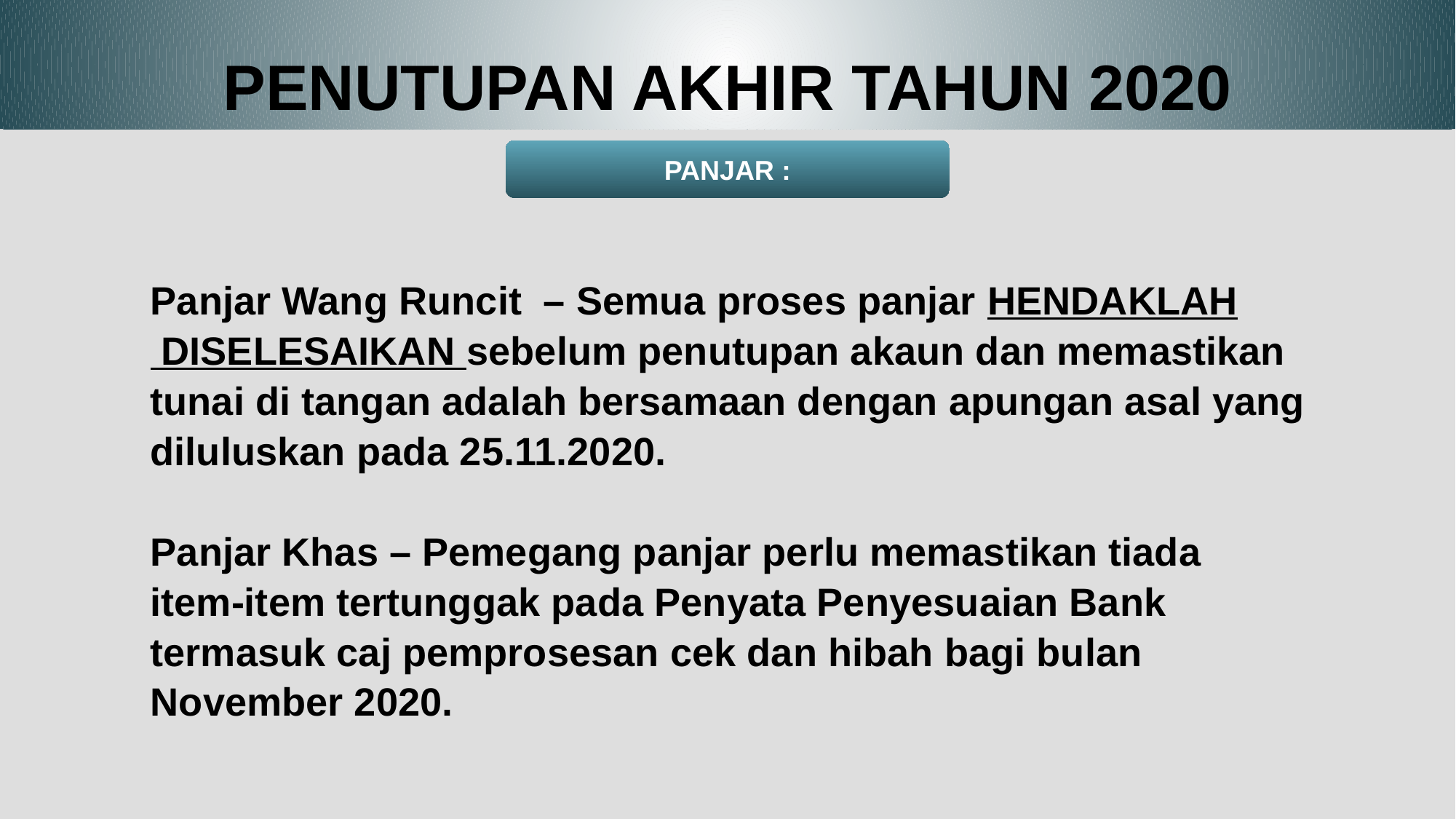

PENUTUPAN AKHIR TAHUN 2020
#
PANJAR :

Panjar Wang Runcit  – Semua proses panjar HENDAKLAH
 DISELESAIKAN sebelum penutupan akaun dan memastikan
tunai di tangan adalah bersamaan dengan apungan asal yang
diluluskan pada 25.11.2020.

Panjar Khas – Pemegang panjar perlu memastikan tiada
item-item tertunggak pada Penyata Penyesuaian Bank
termasuk caj pemprosesan cek dan hibah bagi bulan
November 2020.